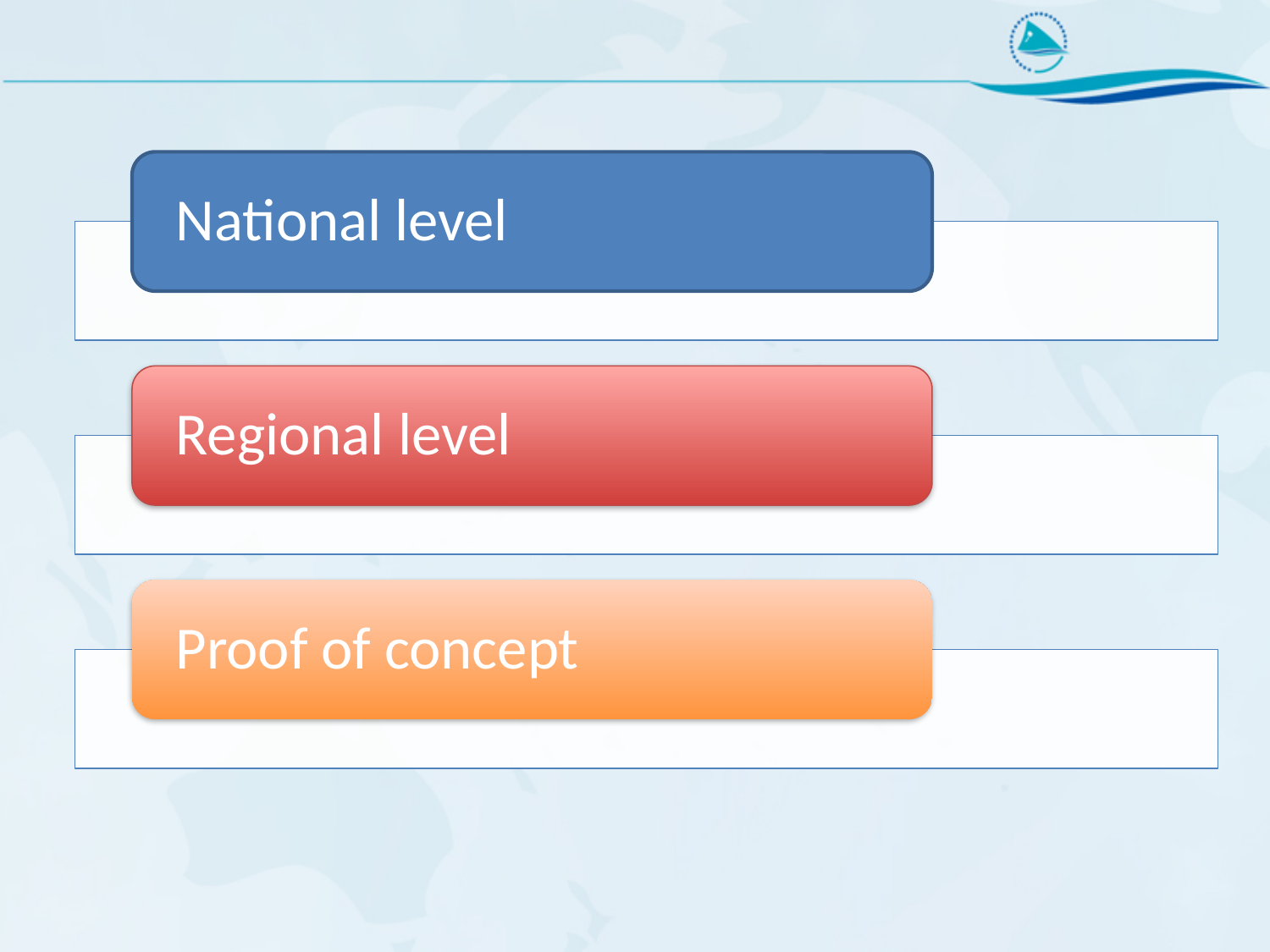

National level
Regional level
Proof of concept